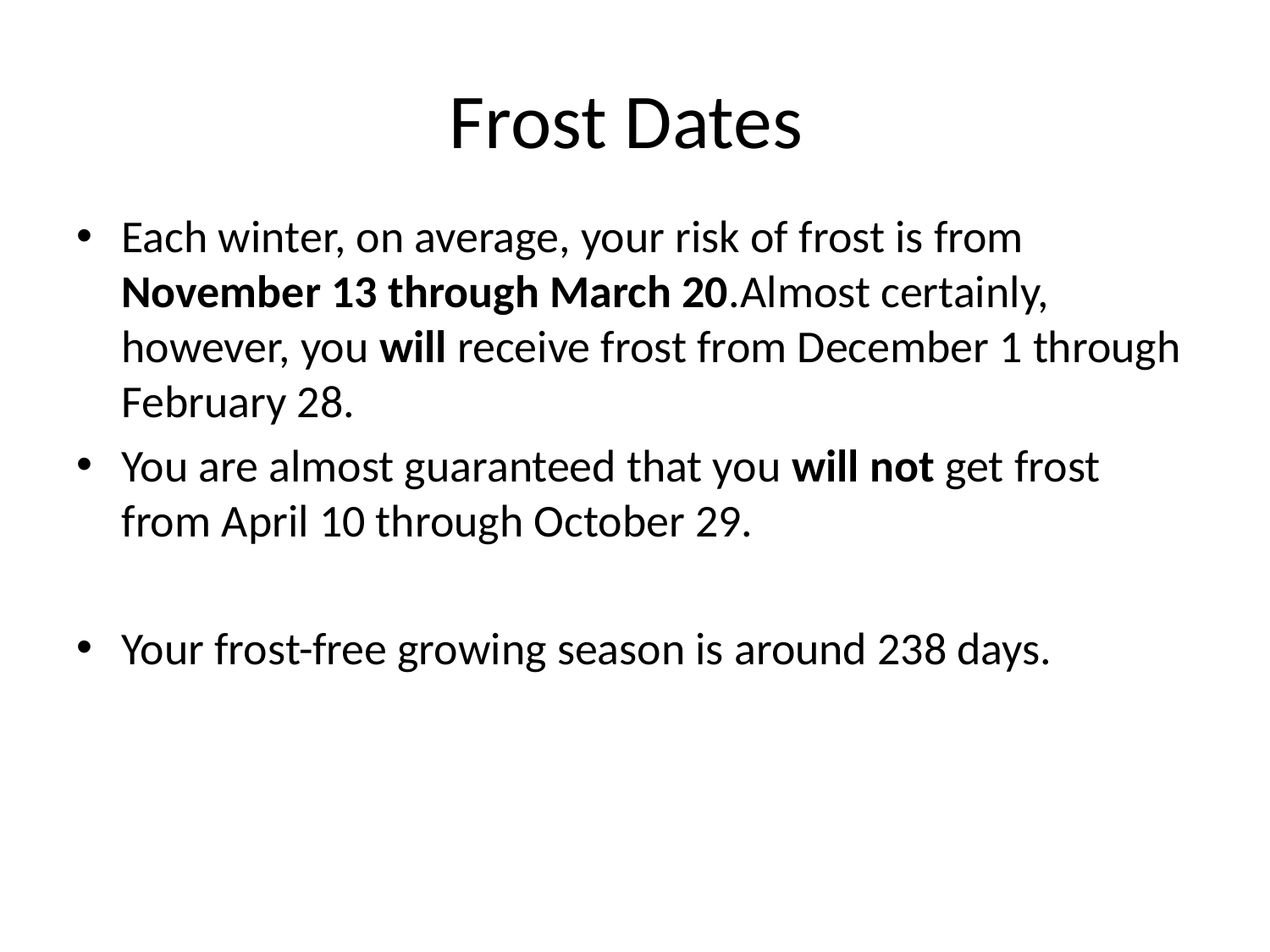

# Frost Dates
Each winter, on average, your risk of frost is from November 13 through March 20.Almost certainly, however, you will receive frost from December 1 through February 28.
You are almost guaranteed that you will not get frost from April 10 through October 29.

Your frost-free growing season is around 238 days.